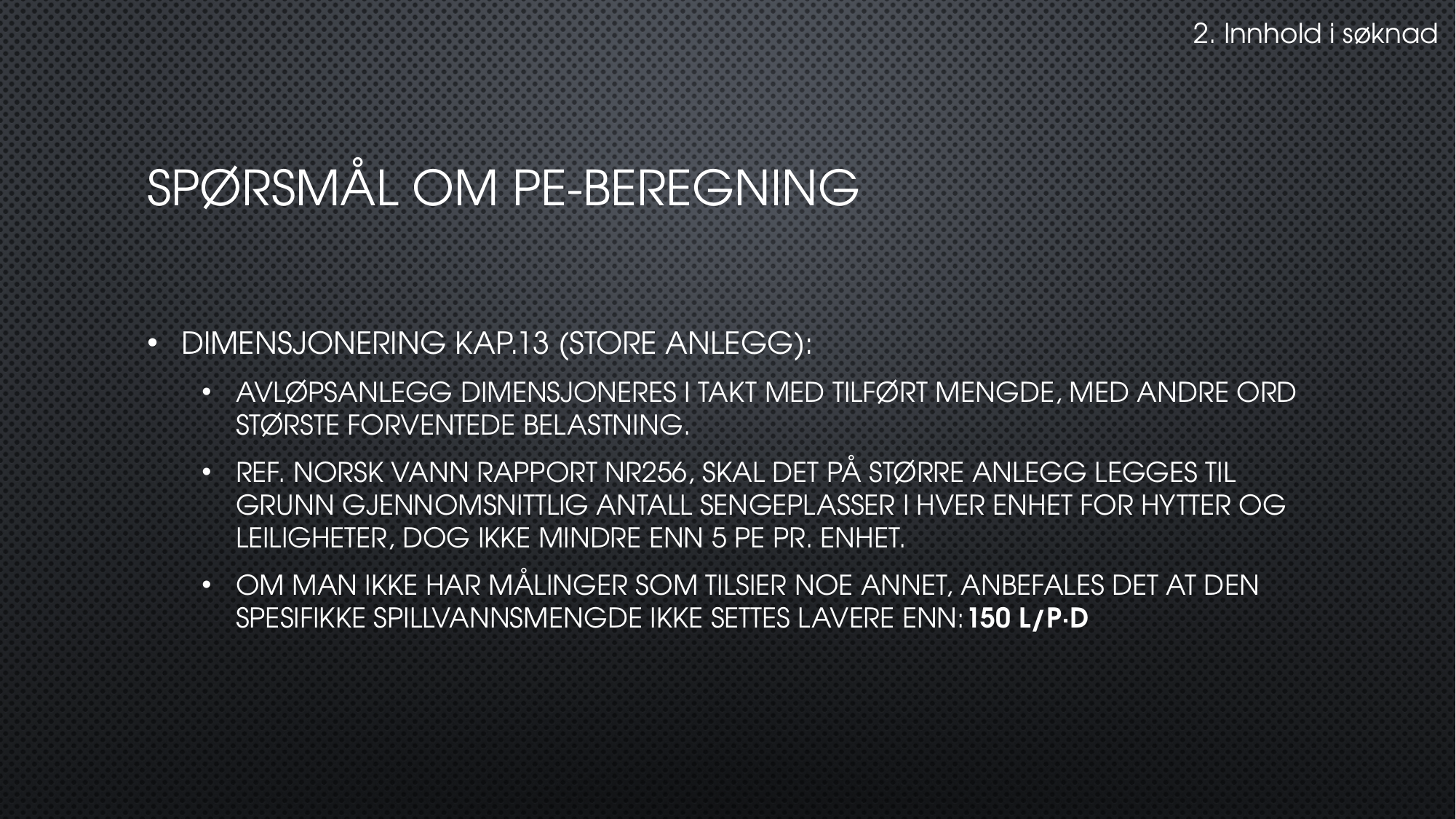

2. Innhold i søknad
# Spørsmål om Pe-beregning
Dimensjonering kap.13 (store anlegg):
Avløpsanlegg dimensjoneres i takt med tilført mengde, med andre ord største forventede belastning.
Ref. Norsk vann rapport nr256, skal det på større anlegg legges til grunn gjennomsnittlig antall sengeplasser i hver enhet for hytter og leiligheter, dog ikke mindre enn 5 Pe pr. Enhet.
Om man ikke har målinger som tilsier noe annet, anbefales det at den spesifikke spillvannsmengde ikke settes lavere enn:150 l/p·d